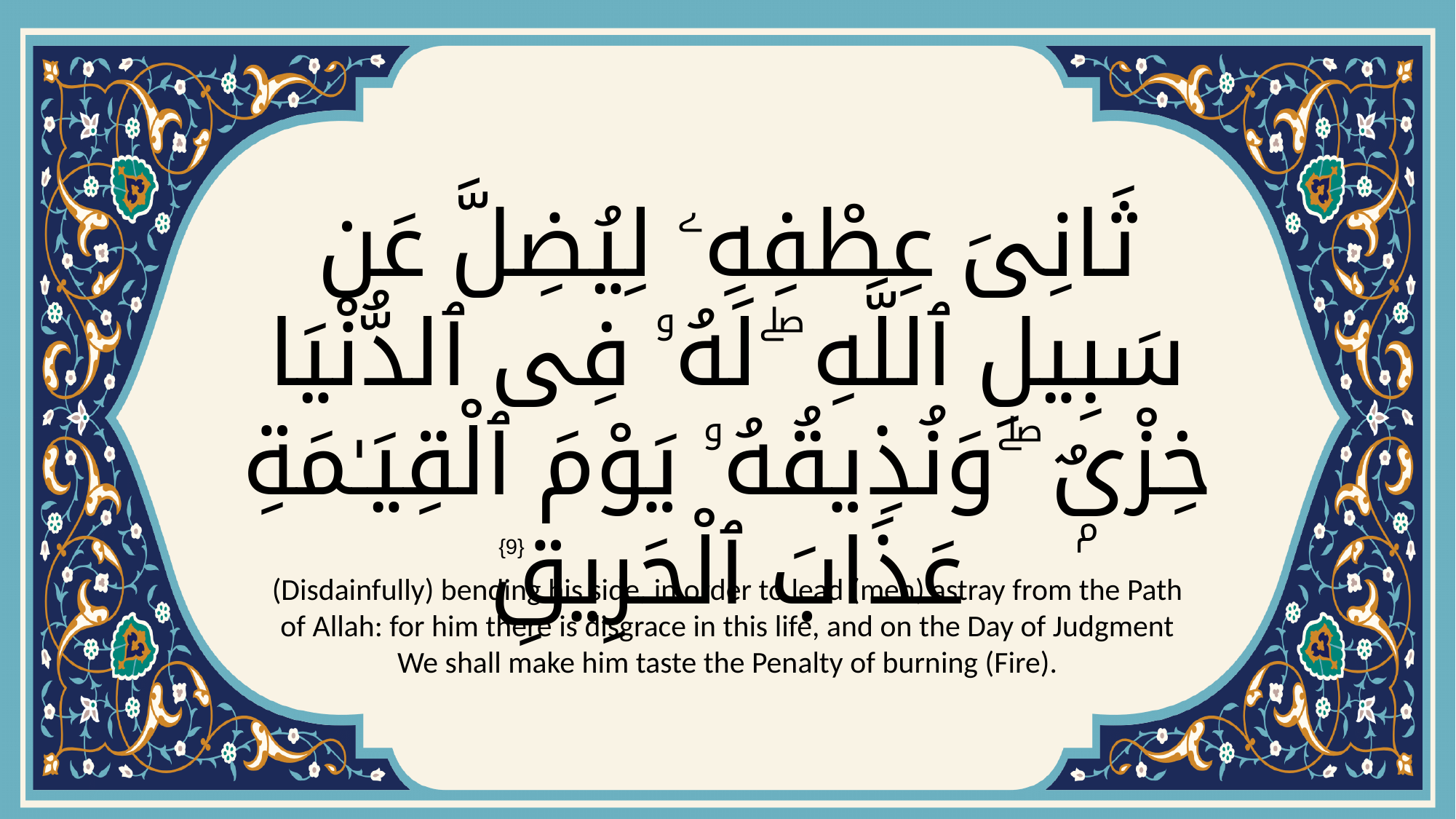

# ثَانِىَ عِطْفِهِۦ لِيُضِلَّ عَن سَبِيلِ ٱللَّهِ ۖ لَهُۥ فِى ٱلدُّنْيَا خِزْىٌۭ ۖ وَنُذِيقُهُۥ يَوْمَ ٱلْقِيَـٰمَةِ عَذَابَ ٱلْحَرِيقِ
{9}
(Disdainfully) bending his side, in order to lead (men) astray from the Path of Allah: for him there is disgrace in this life, and on the Day of Judgment We shall make him taste the Penalty of burning (Fire).